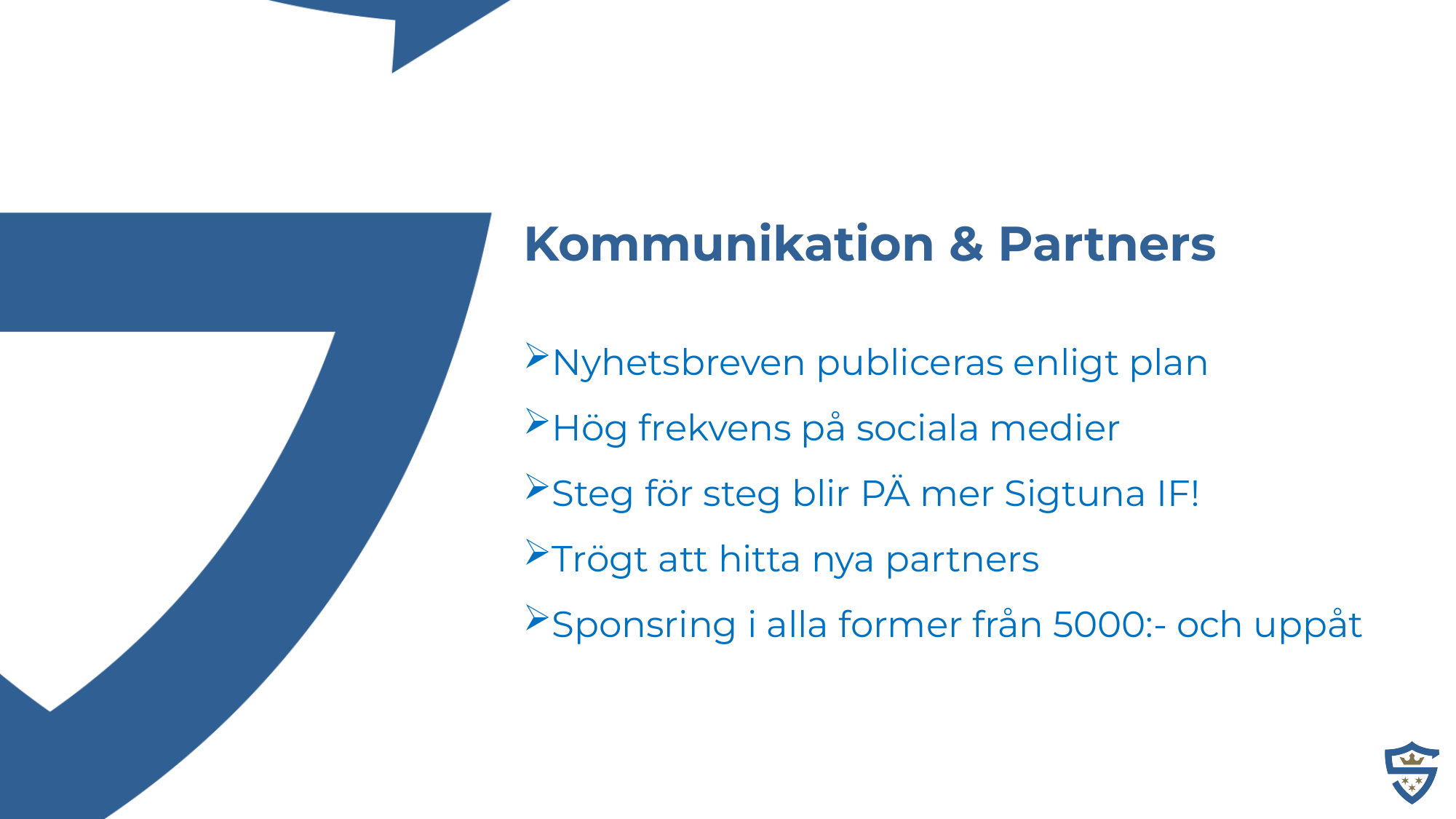

Kommunikation & Partners
Nyhetsbreven publiceras enligt plan
Hög frekvens på sociala medier
Steg för steg blir PÄ mer Sigtuna IF!
Trögt att hitta nya partners
Sponsring i alla former från 5000:- och uppåt